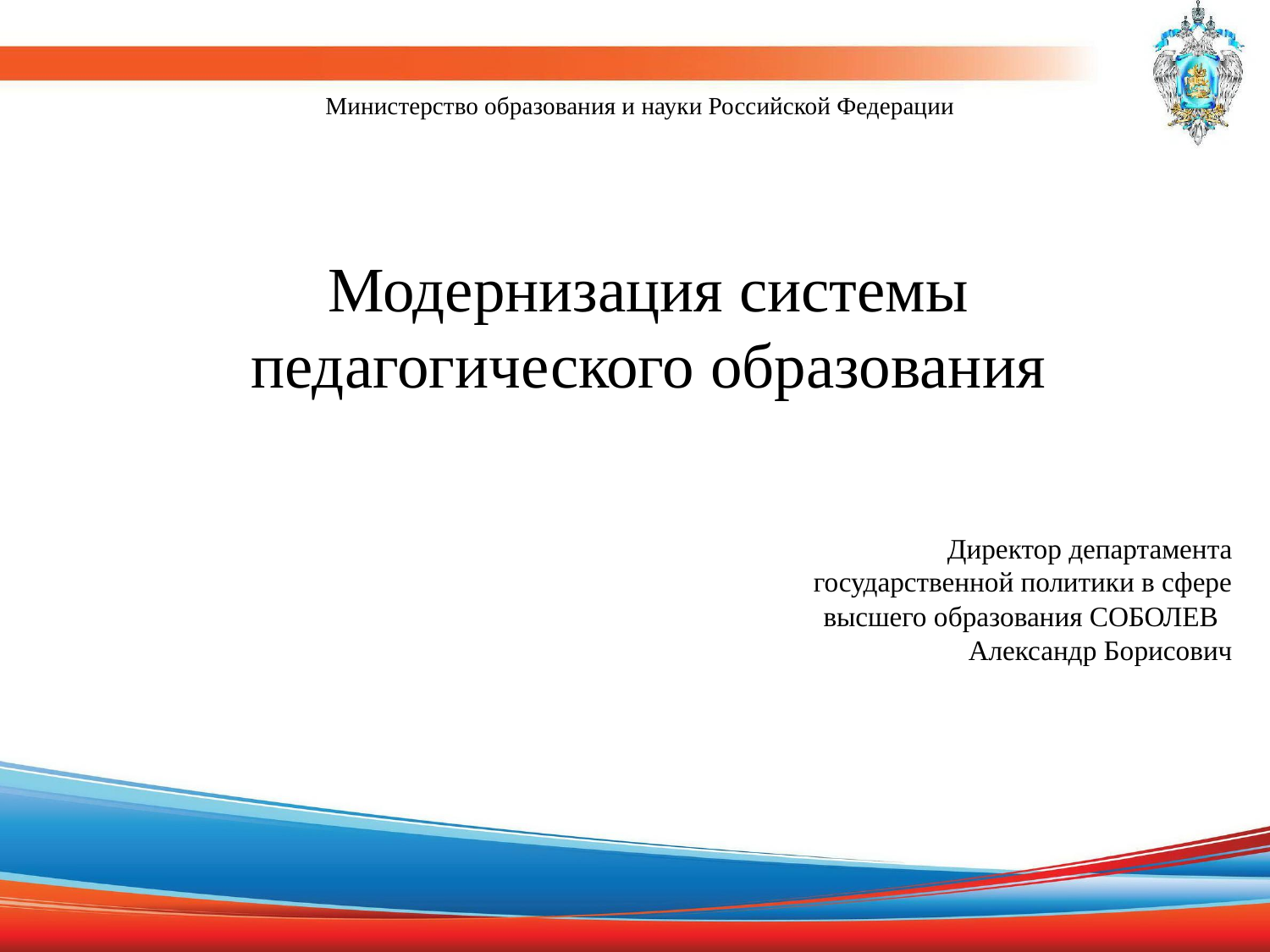

Министерство образования и науки Российской Федерации
# Модернизация системы педагогического образования
Директор департамента государственной политики в сфере высшего образования СОБОЛЕВ
Александр Борисович